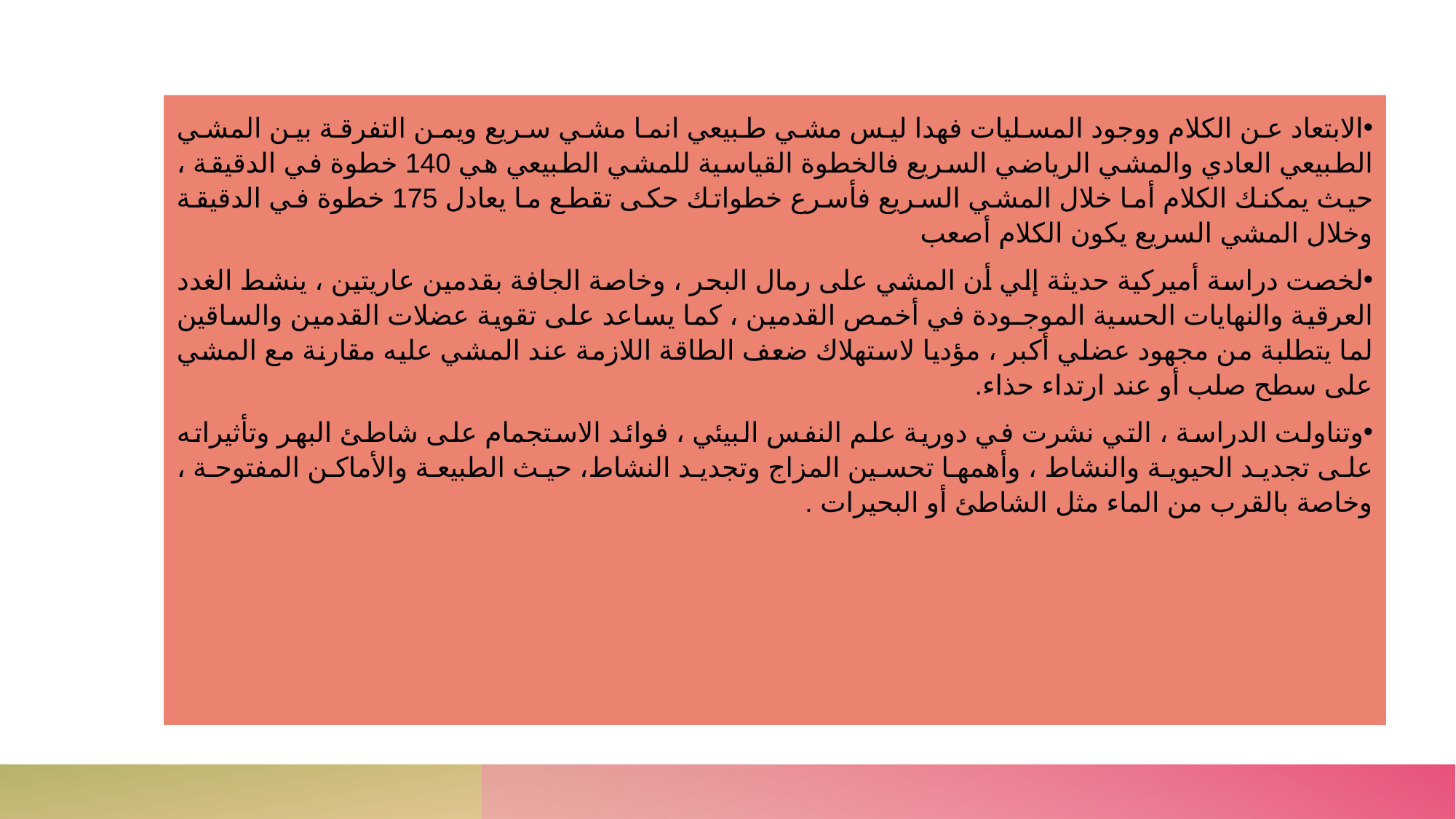

#
الابتعاد عن الكلام ووجود المسليات فهدا ليس مشي طبيعي انما مشي سريع ويمن التفرقة بين المشي الطبيعي العادي والمشي الرياضي السريع فالخطوة القياسية للمشي الطبيعي هي 140 خطوة في الدقيقة ، حيث يمكنك الكلام أما خلال المشي السريع فأسرع خطواتك حكى تقطع ما يعادل 175 خطوة في الدقيقة وخلال المشي السريع يكون الكلام أصعب
لخصت دراسة أميركية حديثة إلي أن المشي على رمال البحر ، وخاصة الجافة بقدمين عاريتين ، ينشط الغدد العرقية والنهايات الحسية الموجـودة في أخمص القدمين ، كما يساعد على تقوية عضلات القدمين والساقين لما يتطلبة من مجهود عضلي أكبر ، مؤديا لاستهلاك ضعف الطاقة اللازمة عند المشي عليه مقارنة مع المشي على سطح صلب أو عند ارتداء حذاء.
وتناولت الدراسة ، التي نشرت في دورية علم النفس البيئي ، فوائد الاستجمام على شاطئ البهر وتأثيراته على تجديد الحيوية والنشاط ، وأهمها تحسين المزاج وتجديد النشاط، حيث الطبيعة والأماكن المفتوحة ، وخاصة بالقرب من الماء مثل الشاطئ أو البحيرات .